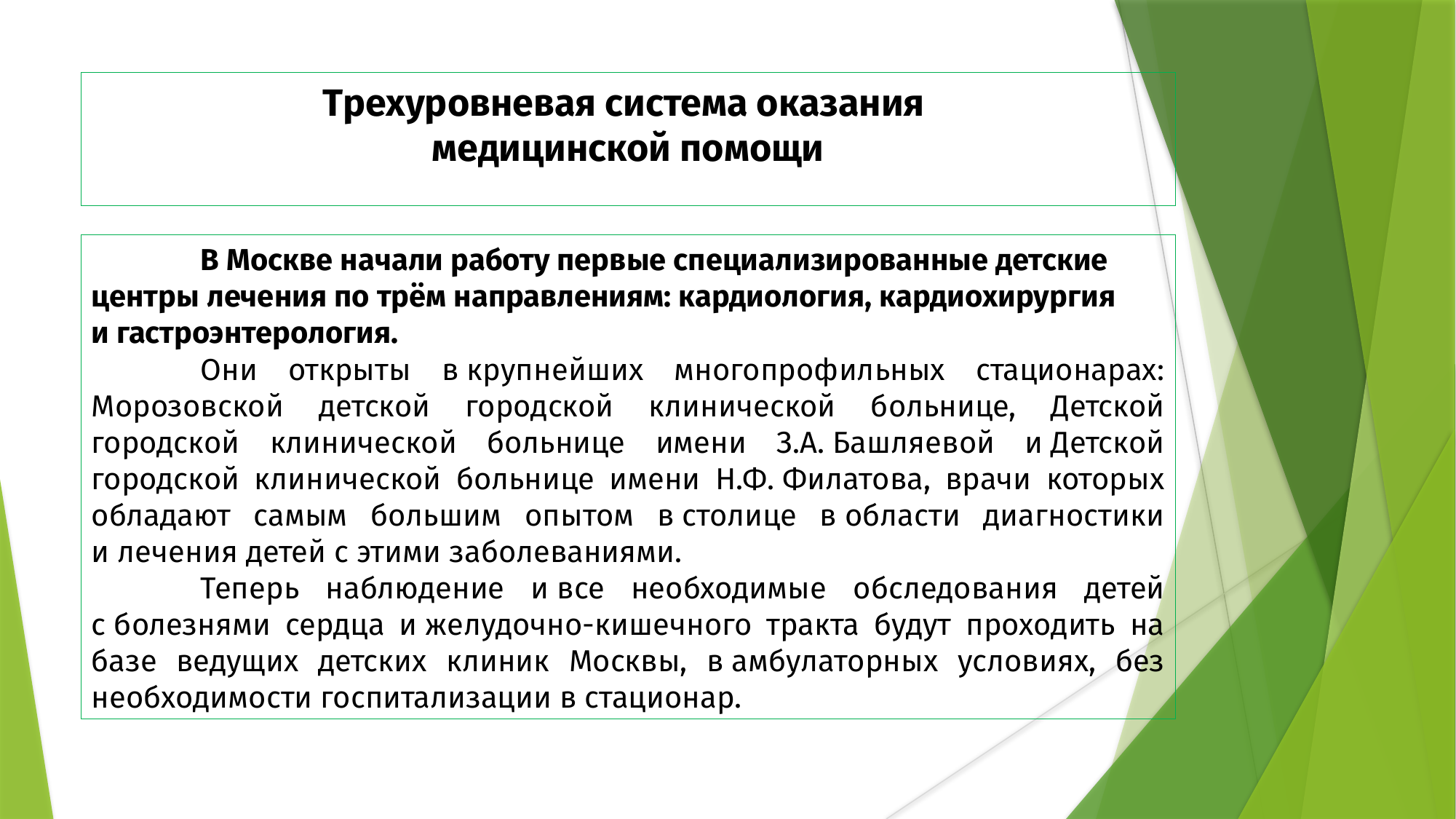

Трехуровневая система оказания
медицинской помощи
	В Москве начали работу первые специализированные детские центры лечения по трём направлениям: кардиология, кардиохирургия и гастроэнтерология.
	Они открыты в крупнейших многопрофильных стационарах: Морозовской детской городской клинической больнице, Детской городской клинической больнице имени З.А. Башляевой и Детской городской клинической больнице имени Н.Ф. Филатова, врачи которых обладают самым большим опытом в столице в области диагностики и лечения детей с этими заболеваниями.
	Теперь наблюдение и все необходимые обследования детей с болезнями сердца и желудочно-кишечного тракта будут проходить на базе ведущих детских клиник Москвы, в амбулаторных условиях, без необходимости госпитализации в стационар.